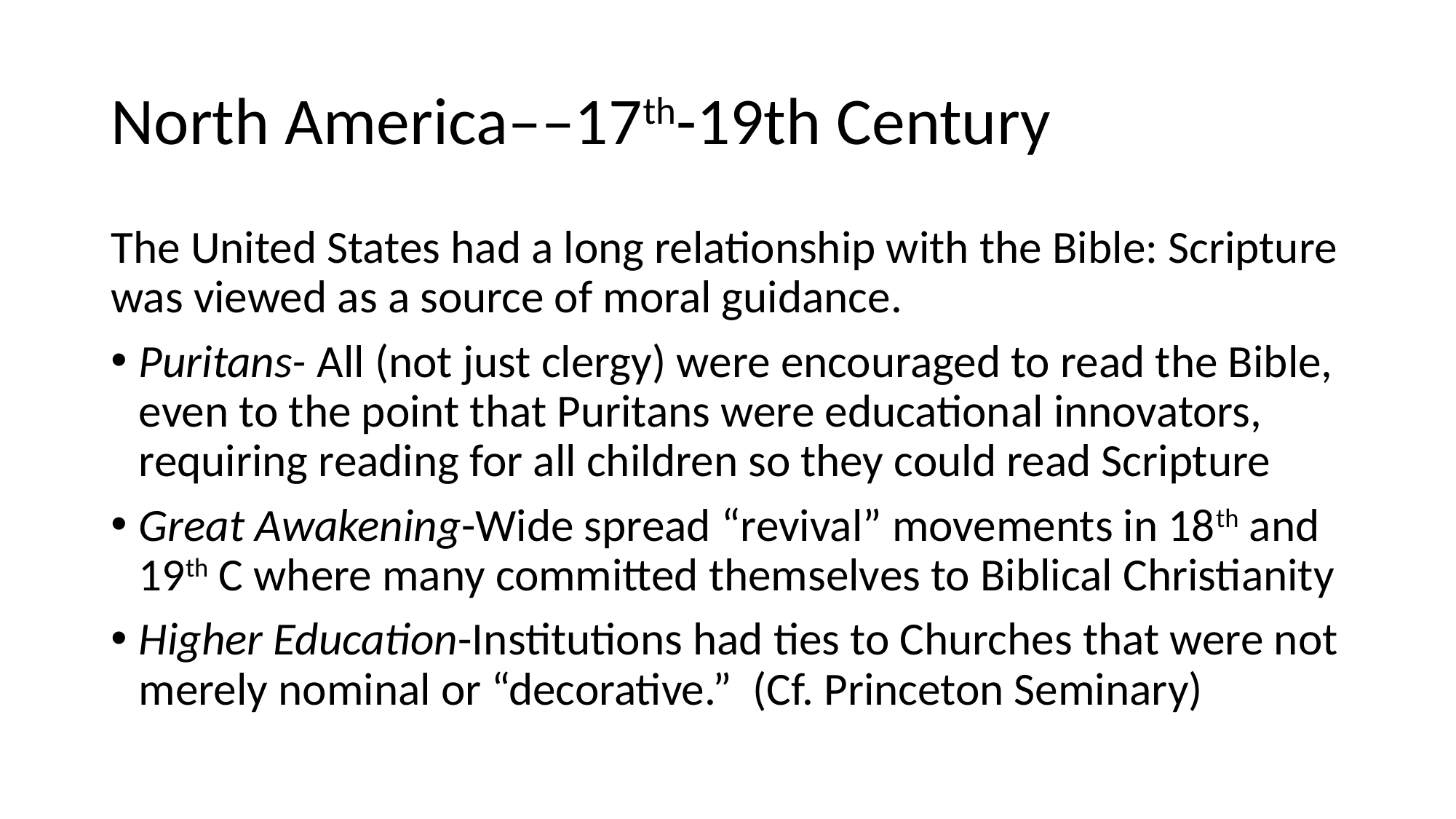

# North America––17th-19th Century
The United States had a long relationship with the Bible: Scripture was viewed as a source of moral guidance.
Puritans- All (not just clergy) were encouraged to read the Bible, even to the point that Puritans were educational innovators, requiring reading for all children so they could read Scripture
Great Awakening-Wide spread “revival” movements in 18th and 19th C where many committed themselves to Biblical Christianity
Higher Education-Institutions had ties to Churches that were not merely nominal or “decorative.”  (Cf. Princeton Seminary)